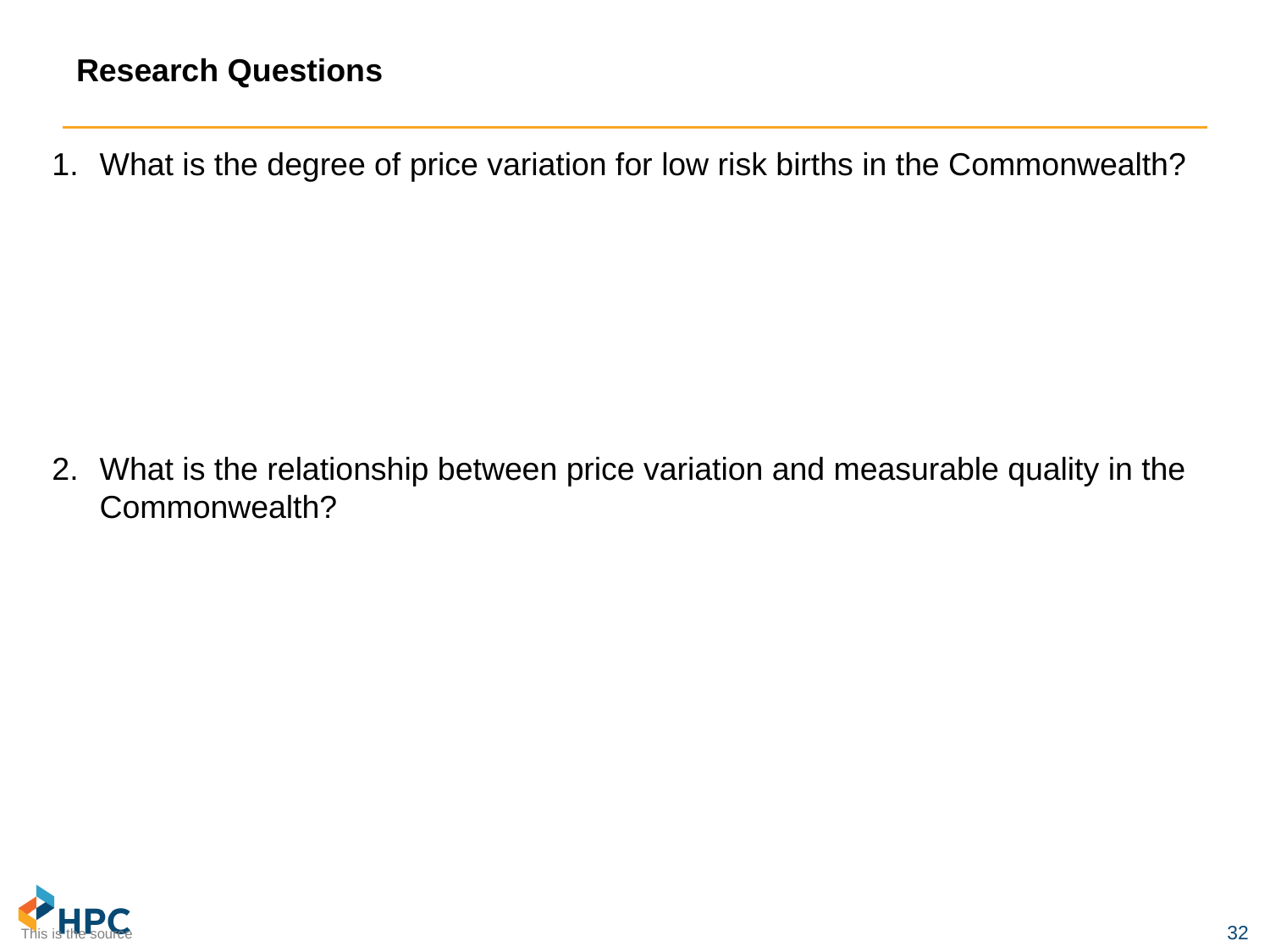

# Research Questions
What is the degree of price variation for low risk births in the Commonwealth?

What is the relationship between price variation and measurable quality in the Commonwealth?
This is the source